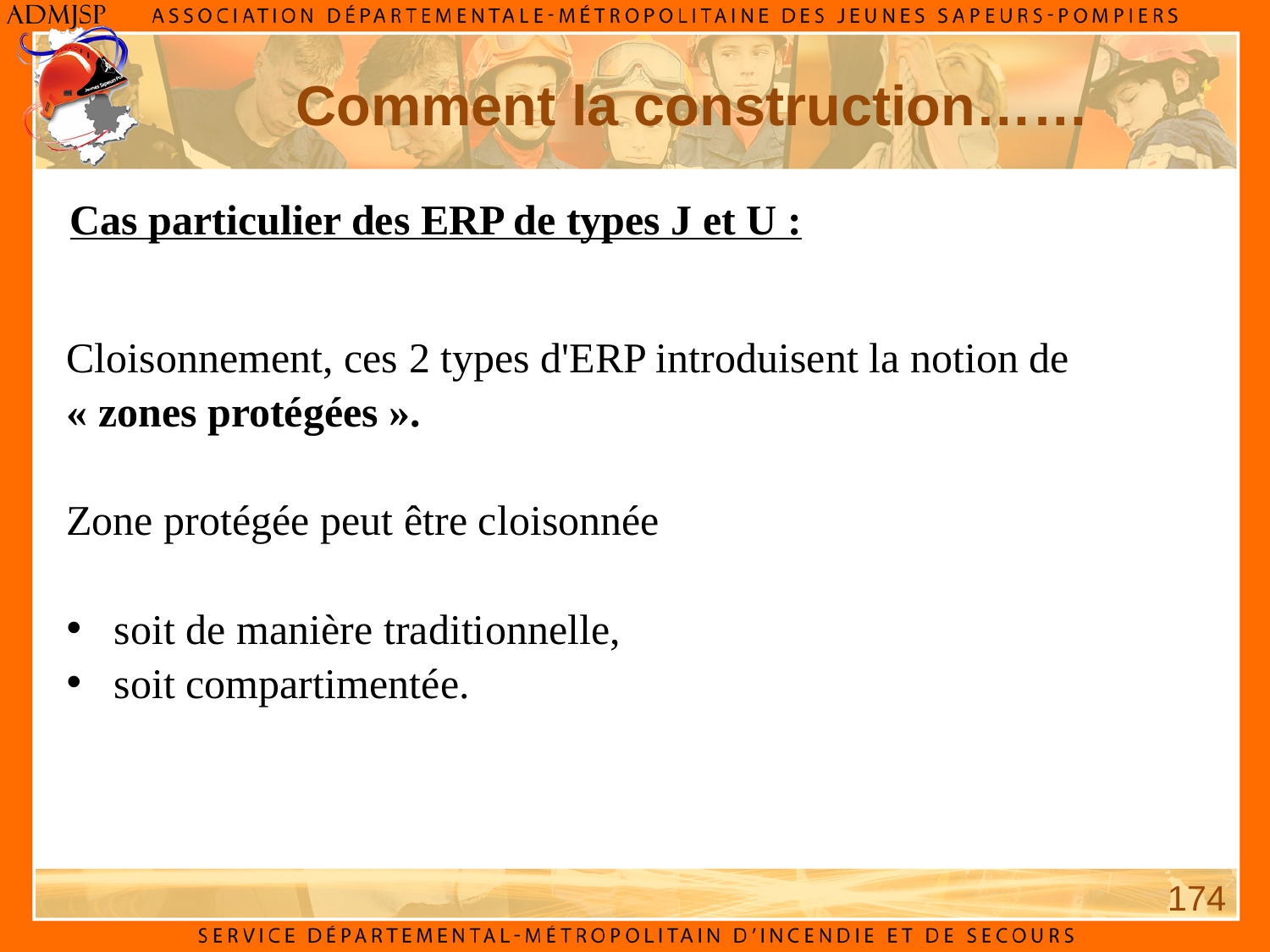

Comment la construction……
Cas particulier des ERP de types J et U :

Cloisonnement, ces 2 types d'ERP introduisent la notion de « zones protégées ».

Zone protégée peut être cloisonnée

soit de manière traditionnelle,
soit compartimentée.
174